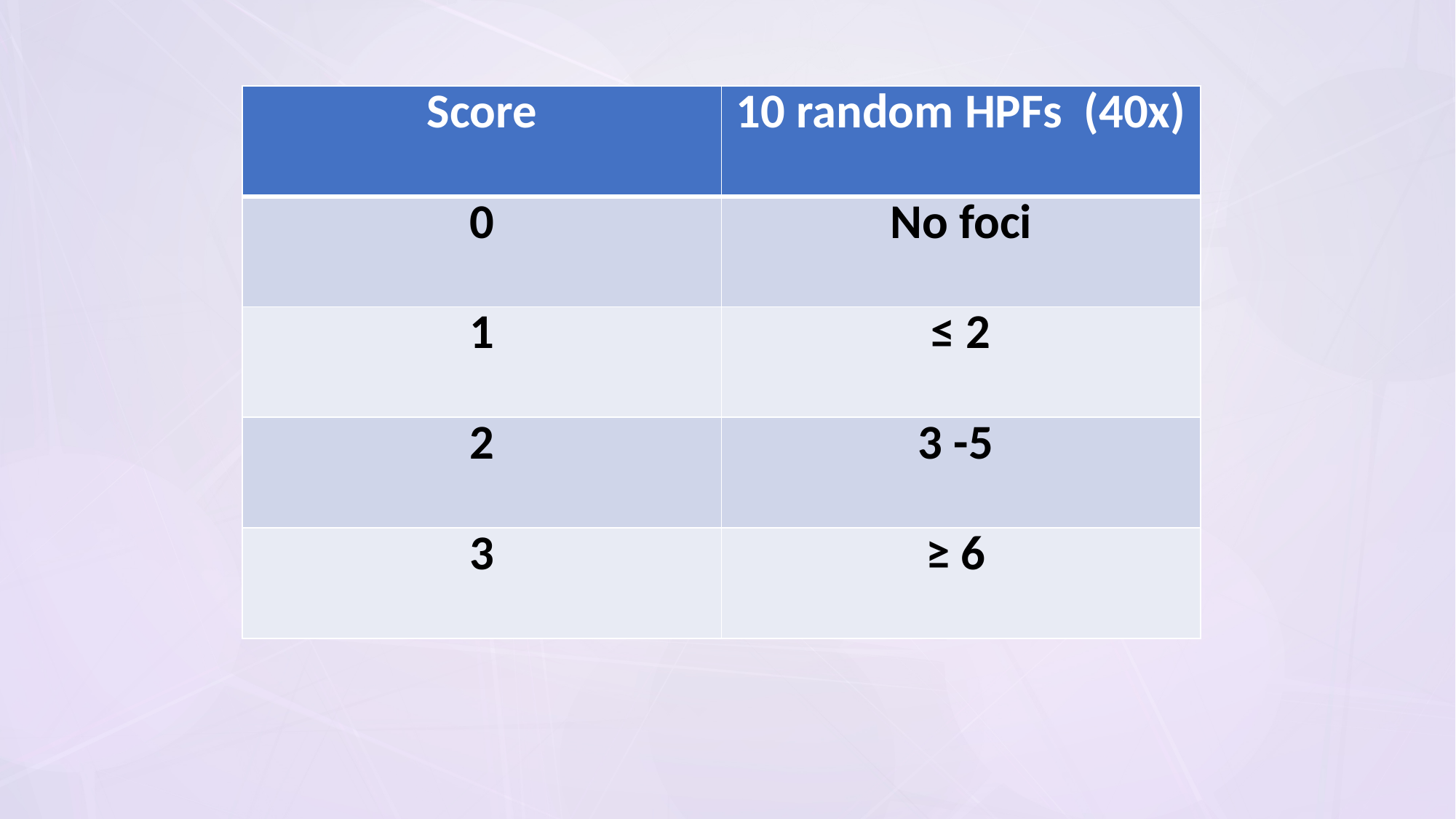

| Score | 10 random HPFs (40x) |
| --- | --- |
| 0 | No foci |
| 1 | ≤ 2 |
| 2 | 3 -5 |
| 3 | ≥ 6 |